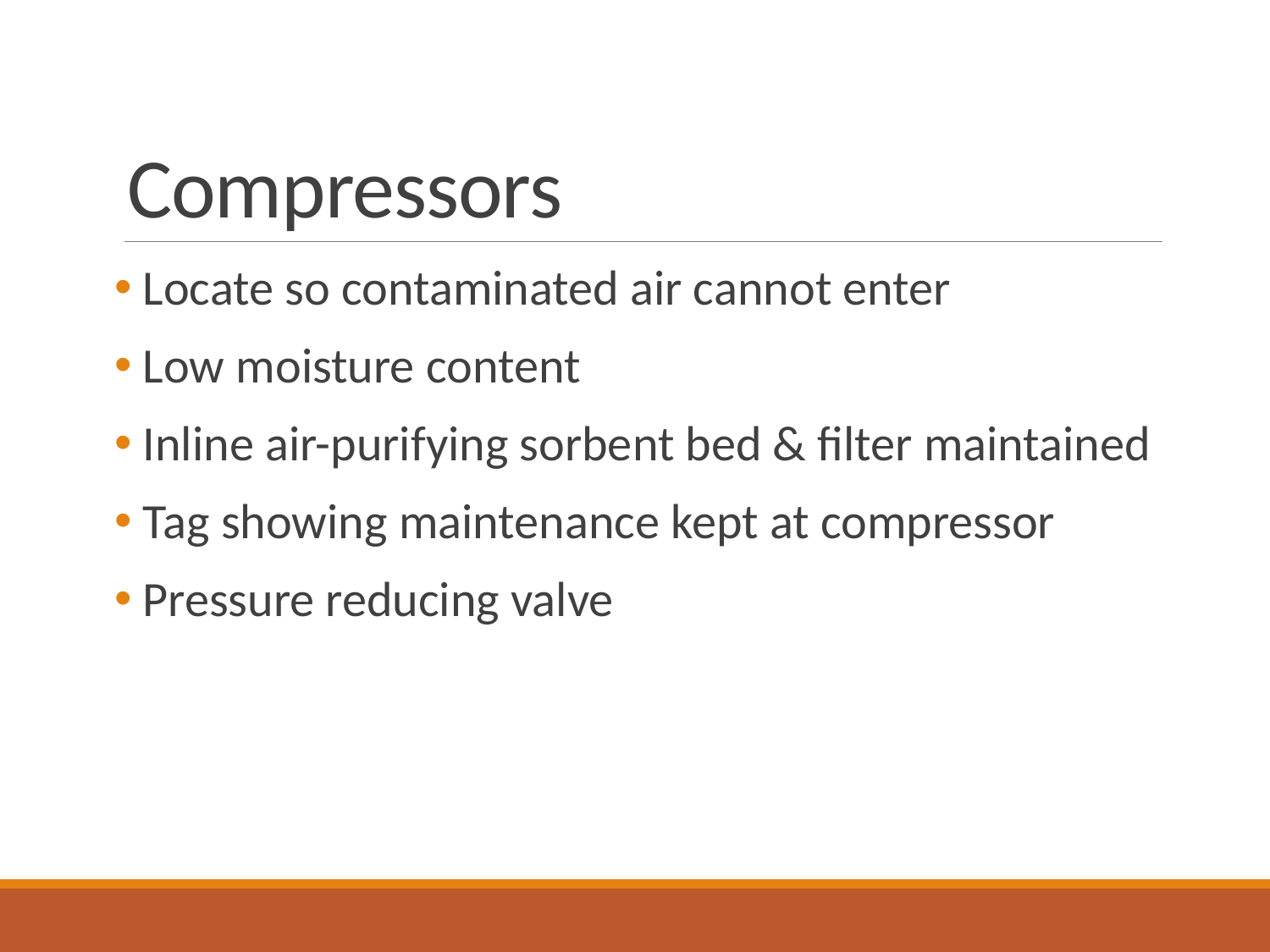

# Compressors
 Locate so contaminated air cannot enter
 Low moisture content
 Inline air-purifying sorbent bed & filter maintained
 Tag showing maintenance kept at compressor
 Pressure reducing valve